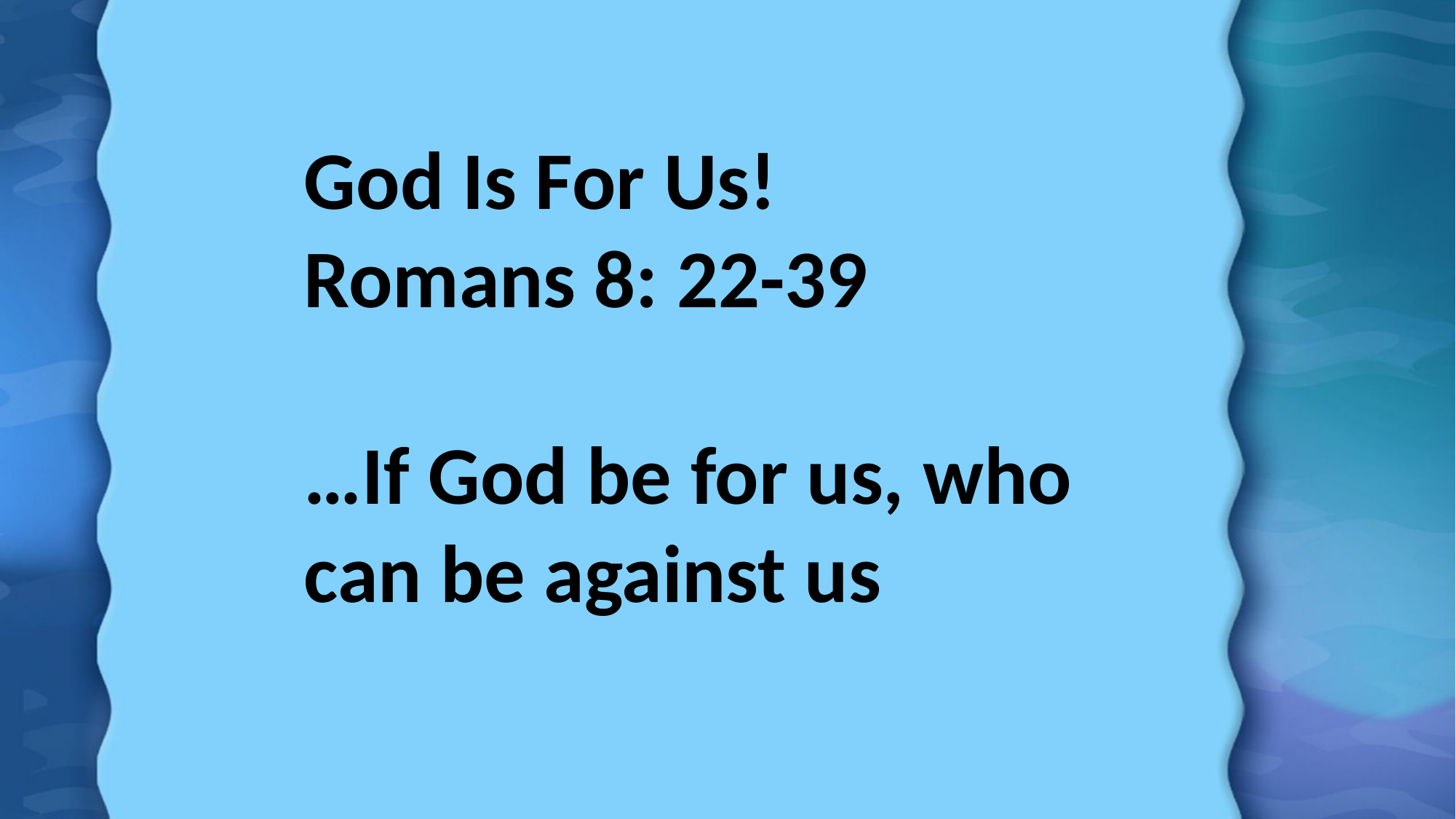

God Is For Us!
Romans 8: 22-39

…If God be for us, who can be against us